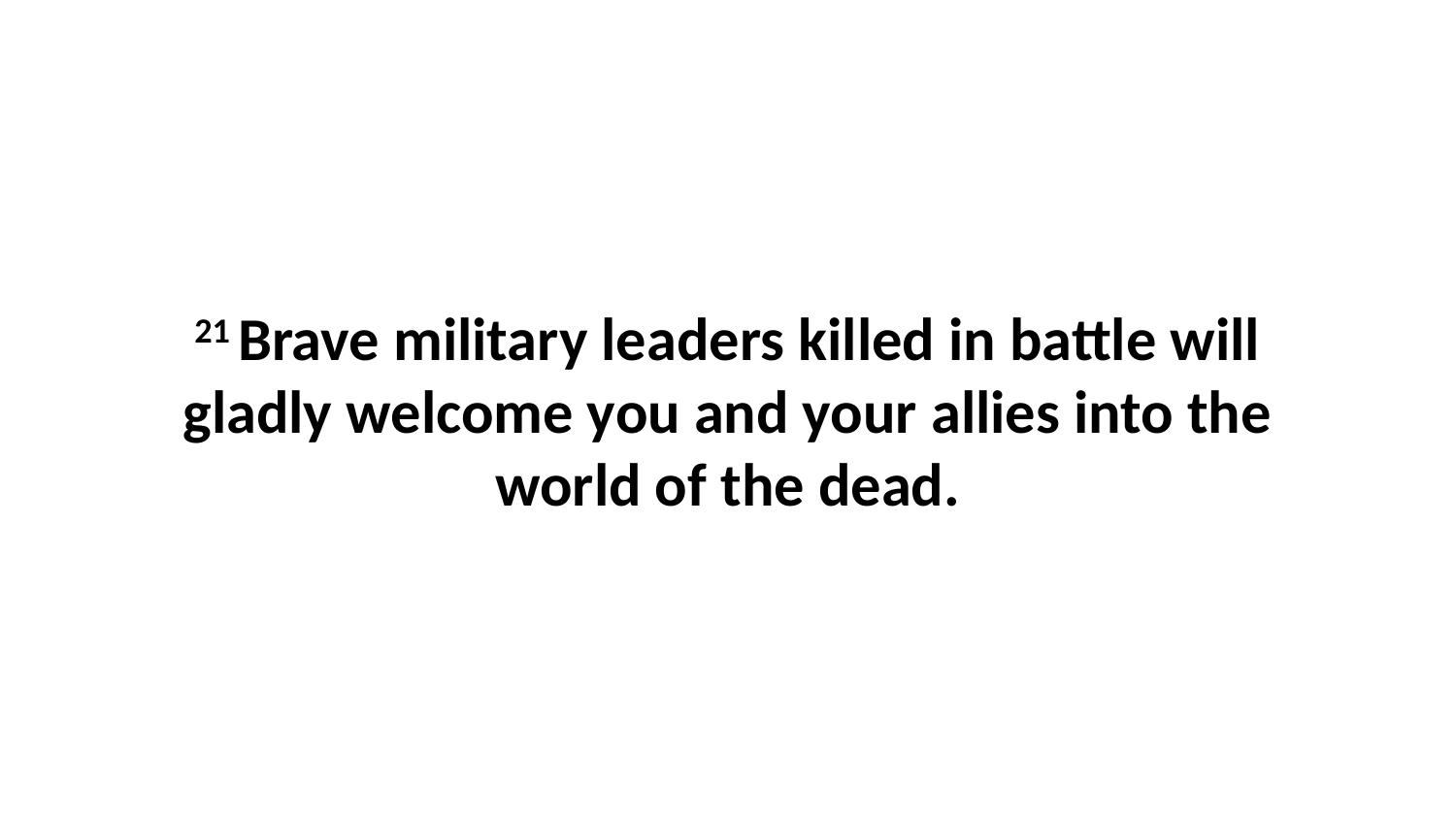

21 Brave military leaders killed in battle will gladly welcome you and your allies into the world of the dead.